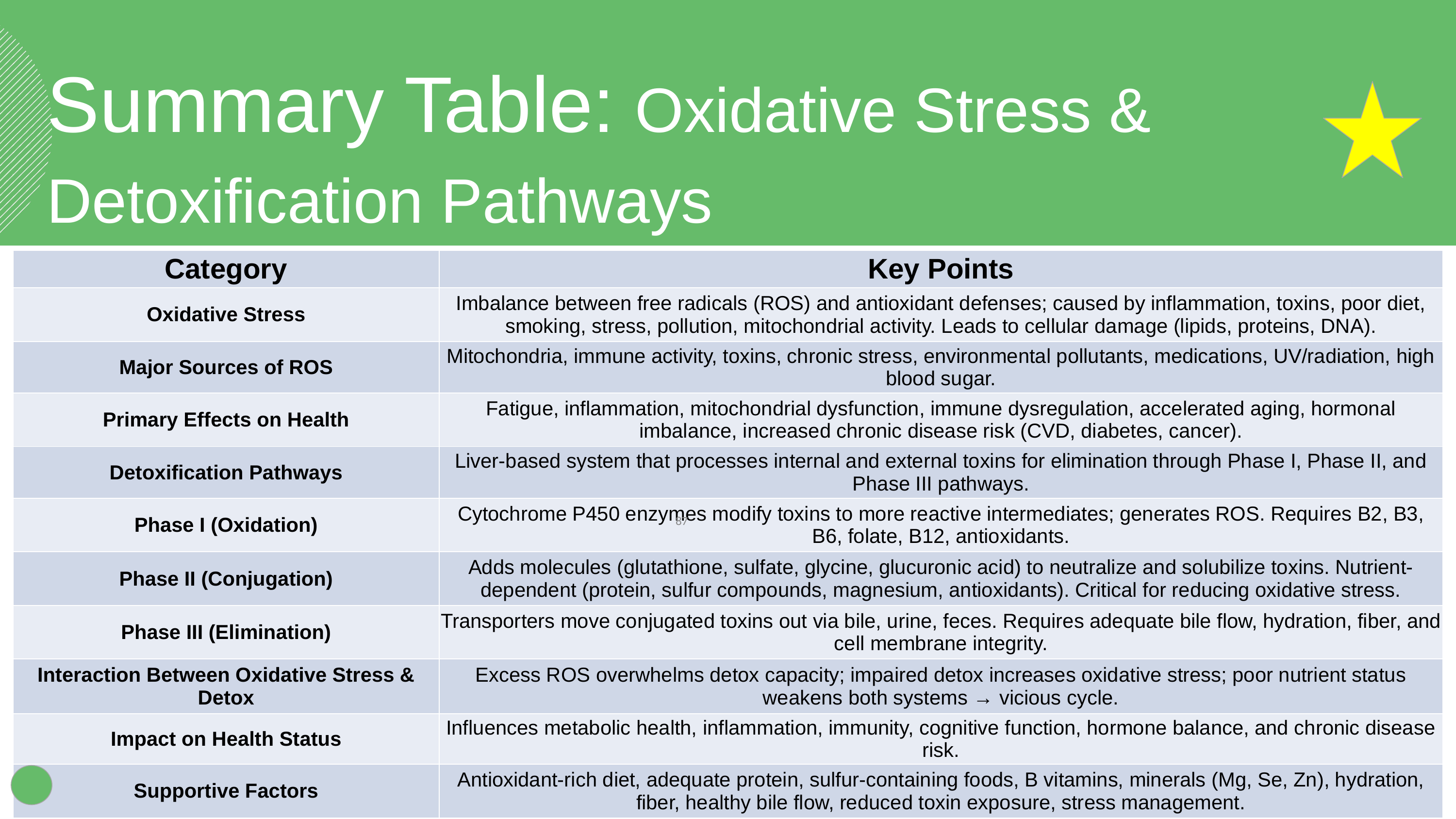

Summary Table: Oxidative Stress & Detoxification Pathways

| Category | Key Points |
| --- | --- |
| Oxidative Stress | Imbalance between free radicals (ROS) and antioxidant defenses; caused by inflammation, toxins, poor diet, smoking, stress, pollution, mitochondrial activity. Leads to cellular damage (lipids, proteins, DNA). |
| Major Sources of ROS | Mitochondria, immune activity, toxins, chronic stress, environmental pollutants, medications, UV/radiation, high blood sugar. |
| Primary Effects on Health | Fatigue, inflammation, mitochondrial dysfunction, immune dysregulation, accelerated aging, hormonal imbalance, increased chronic disease risk (CVD, diabetes, cancer). |
| Detoxification Pathways | Liver-based system that processes internal and external toxins for elimination through Phase I, Phase II, and Phase III pathways. |
| Phase I (Oxidation) | Cytochrome P450 enzymes modify toxins to more reactive intermediates; generates ROS. Requires B2, B3, B6, folate, B12, antioxidants. |
| Phase II (Conjugation) | Adds molecules (glutathione, sulfate, glycine, glucuronic acid) to neutralize and solubilize toxins. Nutrient-dependent (protein, sulfur compounds, magnesium, antioxidants). Critical for reducing oxidative stress. |
| Phase III (Elimination) | Transporters move conjugated toxins out via bile, urine, feces. Requires adequate bile flow, hydration, fiber, and cell membrane integrity. |
| Interaction Between Oxidative Stress & Detox | Excess ROS overwhelms detox capacity; impaired detox increases oxidative stress; poor nutrient status weakens both systems → vicious cycle. |
| Impact on Health Status | Influences metabolic health, inflammation, immunity, cognitive function, hormone balance, and chronic disease risk. |
| Supportive Factors | Antioxidant-rich diet, adequate protein, sulfur-containing foods, B vitamins, minerals (Mg, Se, Zn), hydration, fiber, healthy bile flow, reduced toxin exposure, stress management. |
87